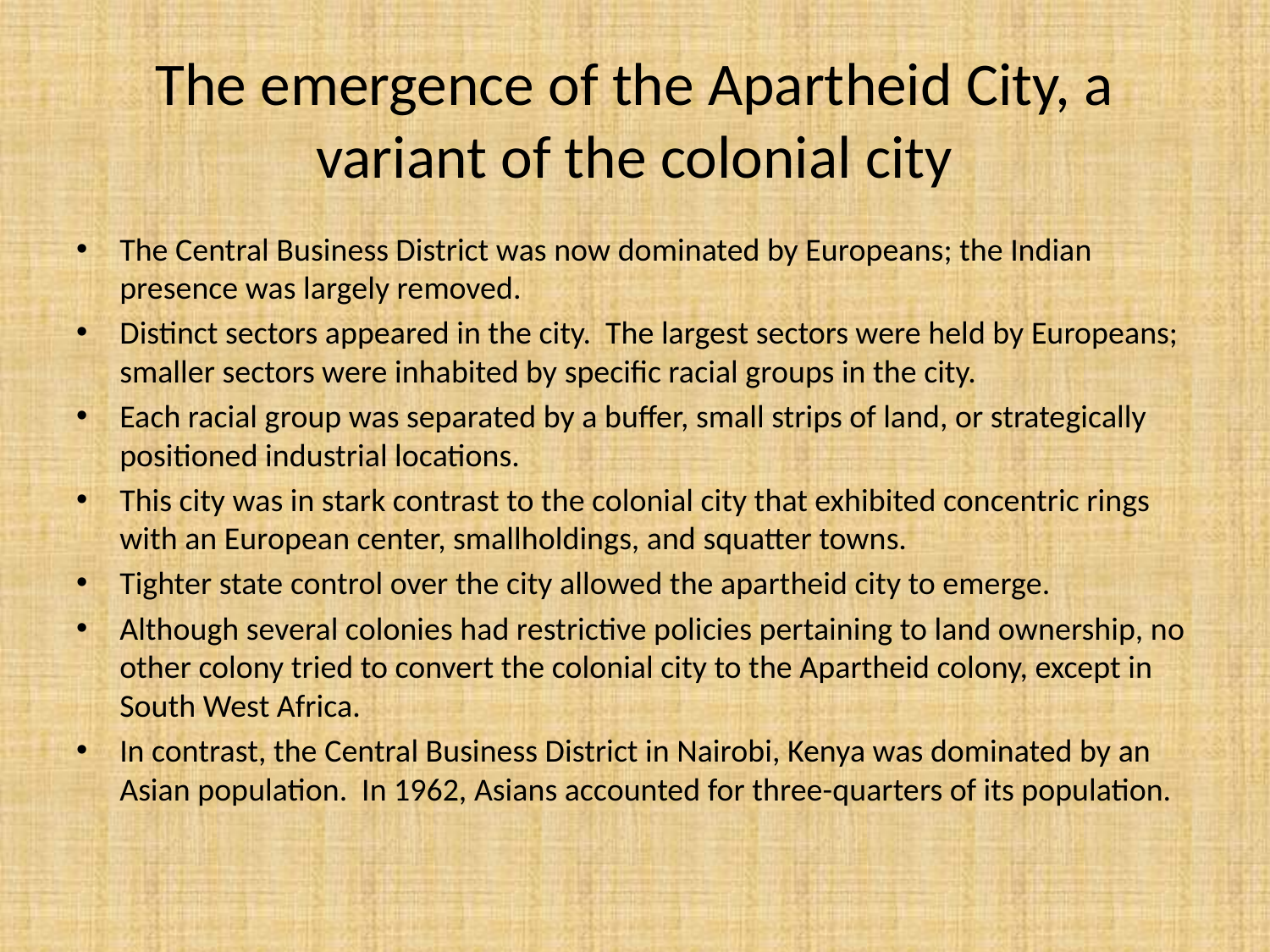

# The emergence of the Apartheid City, a variant of the colonial city
The Central Business District was now dominated by Europeans; the Indian presence was largely removed.
Distinct sectors appeared in the city.  The largest sectors were held by Europeans; smaller sectors were inhabited by specific racial groups in the city.
Each racial group was separated by a buffer, small strips of land, or strategically positioned industrial locations.
This city was in stark contrast to the colonial city that exhibited concentric rings with an European center, smallholdings, and squatter towns.
Tighter state control over the city allowed the apartheid city to emerge.
Although several colonies had restrictive policies pertaining to land ownership, no other colony tried to convert the colonial city to the Apartheid colony, except in South West Africa.
In contrast, the Central Business District in Nairobi, Kenya was dominated by an Asian population.  In 1962, Asians accounted for three-quarters of its population.